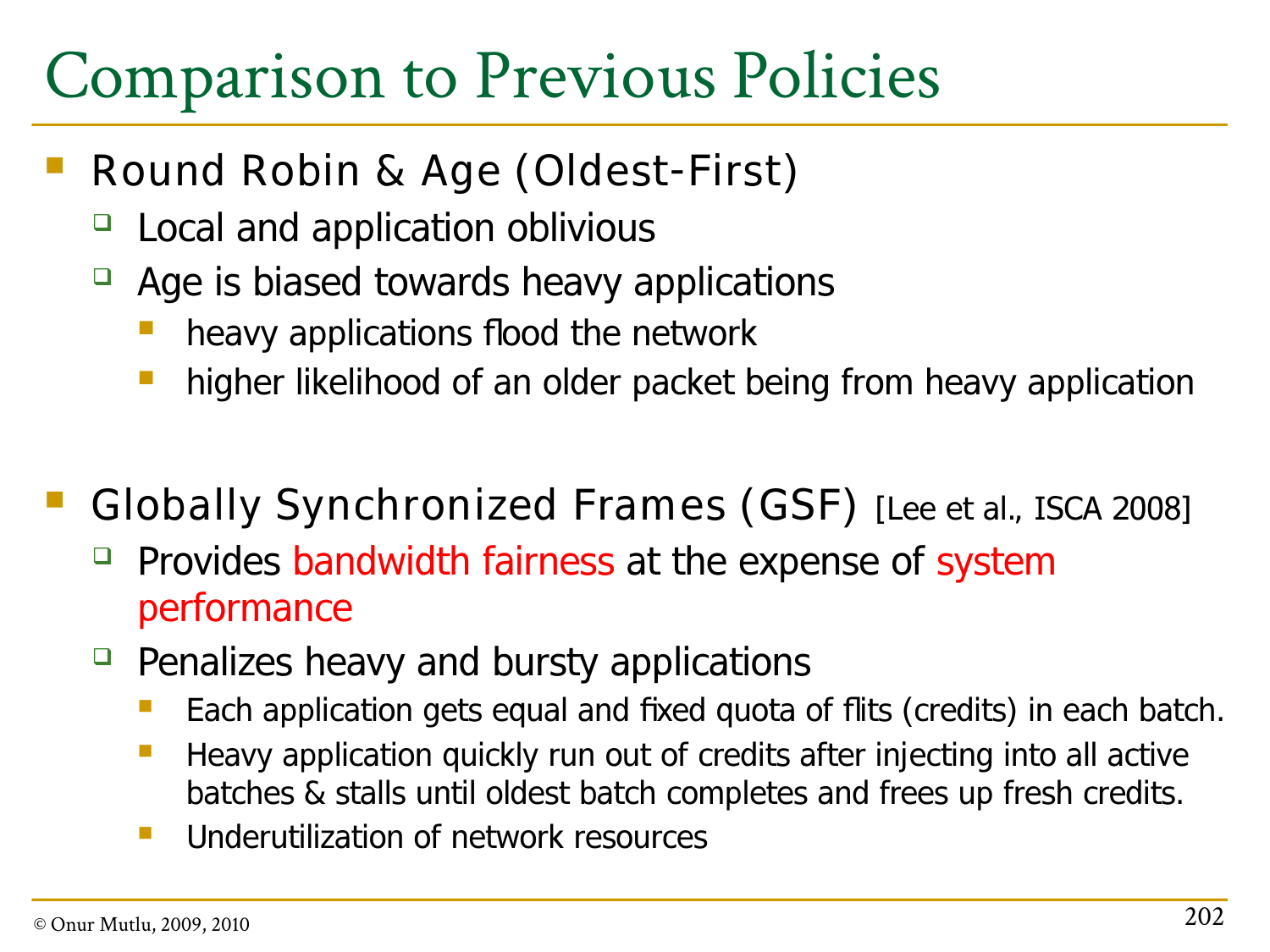

# Comparison to Previous Policies
Round Robin & Age (Oldest-First)
Local and application oblivious
Age is biased towards heavy applications
heavy applications flood the network
higher likelihood of an older packet being from heavy application

Globally Synchronized Frames (GSF) [Lee et al., ISCA 2008]
Provides bandwidth fairness at the expense of system performance
Penalizes heavy and bursty applications
Each application gets equal and fixed quota of flits (credits) in each batch.
Heavy application quickly run out of credits after injecting into all active batches & stalls until oldest batch completes and frees up fresh credits.
Underutilization of network resources

202